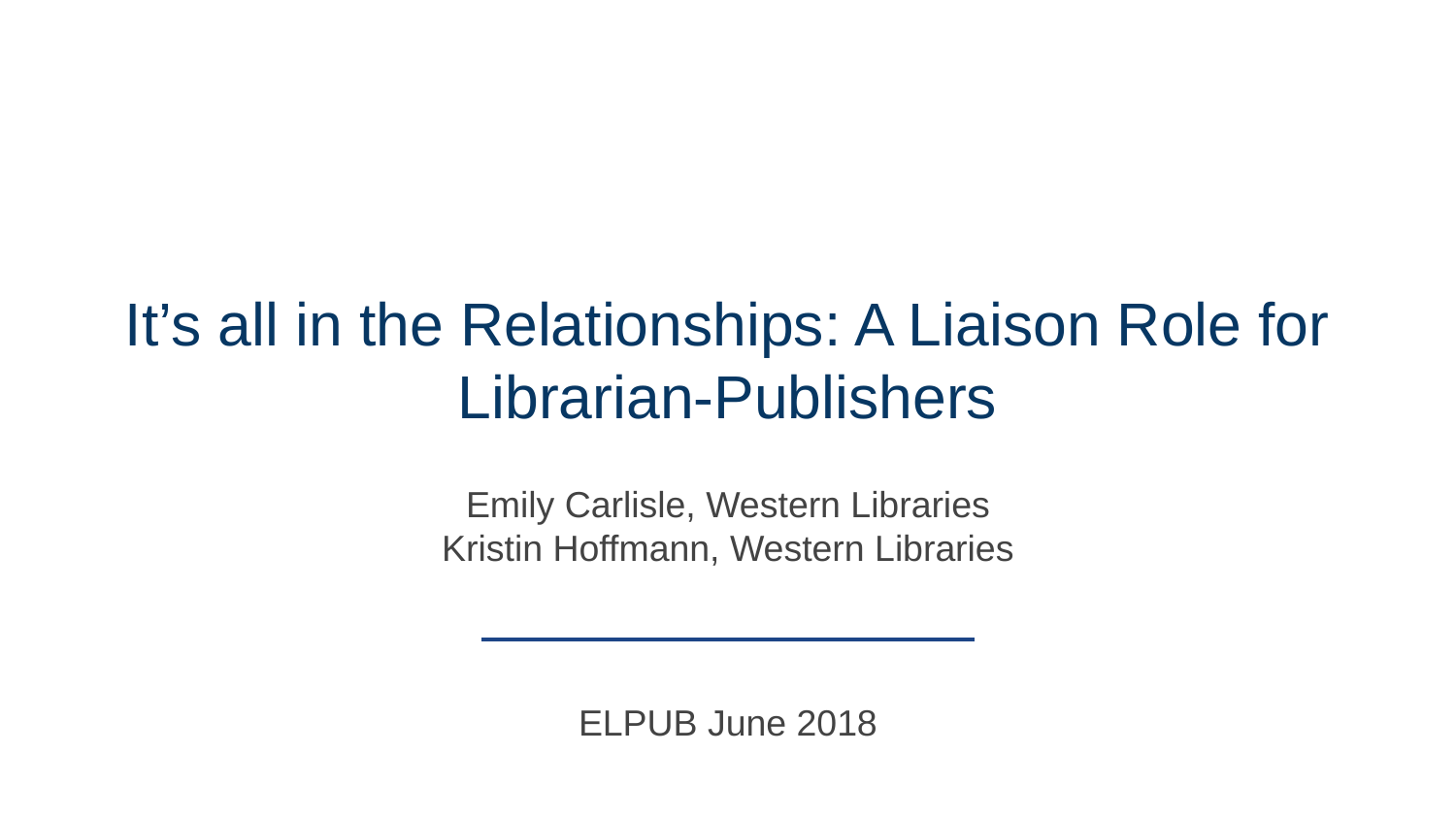

# It’s all in the Relationships: A Liaison Role for Librarian-Publishers
Emily Carlisle, Western Libraries
Kristin Hoffmann, Western Libraries

ELPUB June 2018